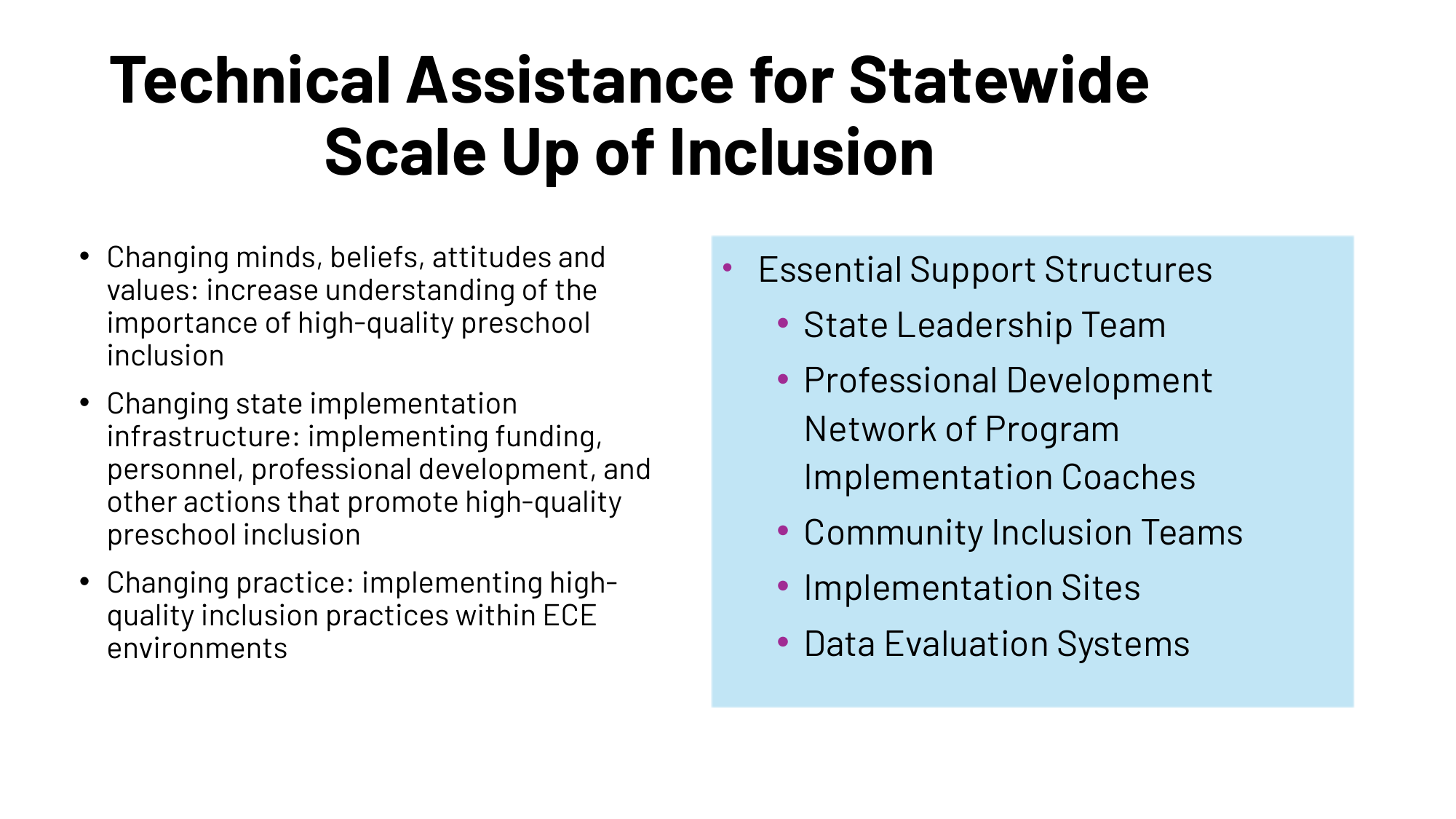

# Technical Assistance for Statewide Scale Up of Inclusion
Changing minds, beliefs, attitudes and values: increase understanding of the importance of high-quality preschool inclusion
Changing state implementation infrastructure: implementing funding, personnel, professional development, and other actions that promote high-quality preschool inclusion
Changing practice: implementing high- quality inclusion practices within ECE environments
 Essential Support Structures
State Leadership Team
Professional Development Network of Program Implementation Coaches
Community Inclusion Teams
Implementation Sites
Data Evaluation Systems

“values, policies, and practices”
“access, participation, and supports”